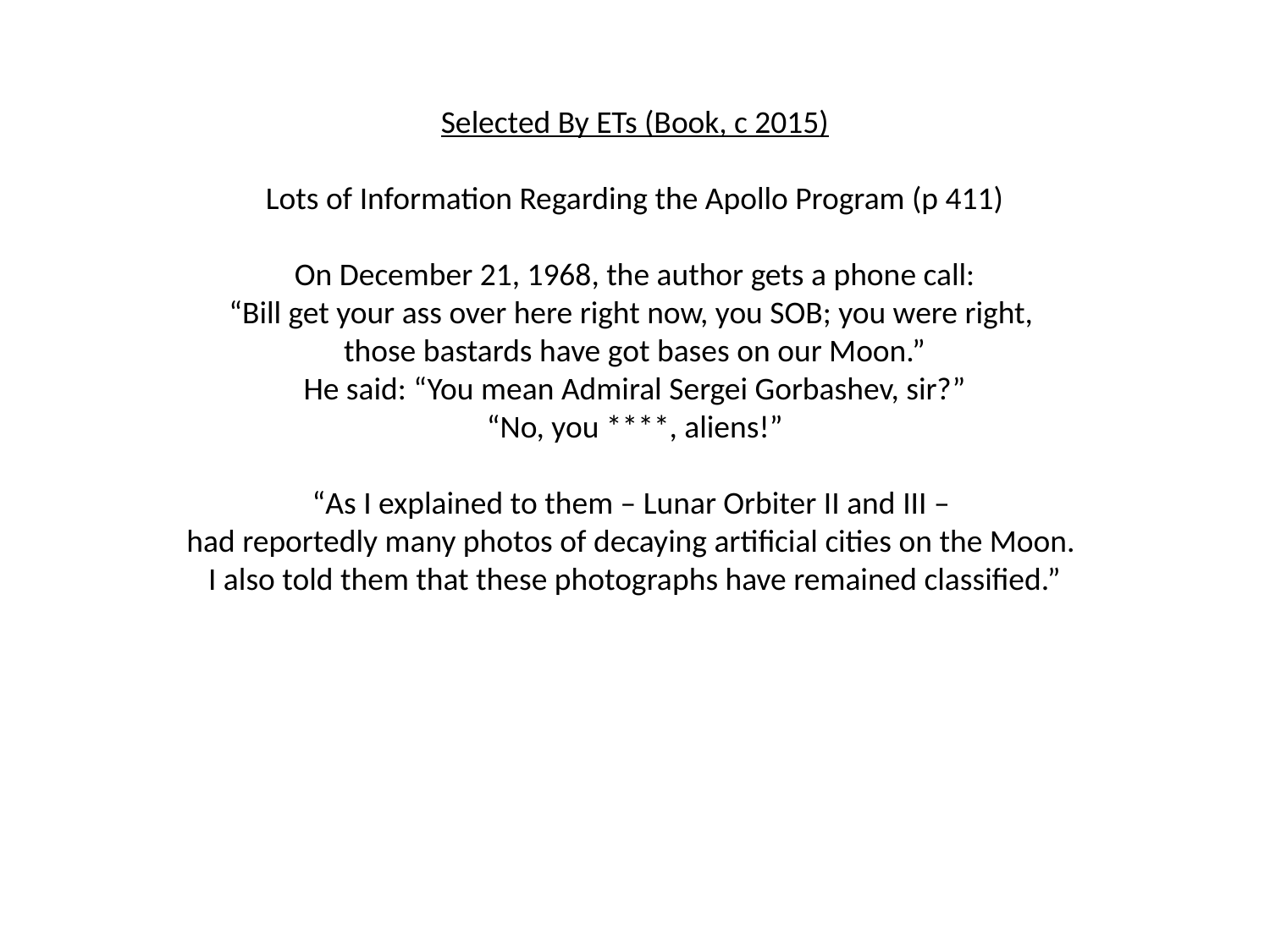

Selected By ETs (Book, c 2015)

Lots of Information Regarding the Apollo Program (p 411)

On December 21, 1968, the author gets a phone call:
“Bill get your ass over here right now, you SOB; you were right,
those bastards have got bases on our Moon.”
He said: “You mean Admiral Sergei Gorbashev, sir?”
“No, you ****, aliens!”

“As I explained to them – Lunar Orbiter II and III –
had reportedly many photos of decaying artificial cities on the Moon.
I also told them that these photographs have remained classified.”